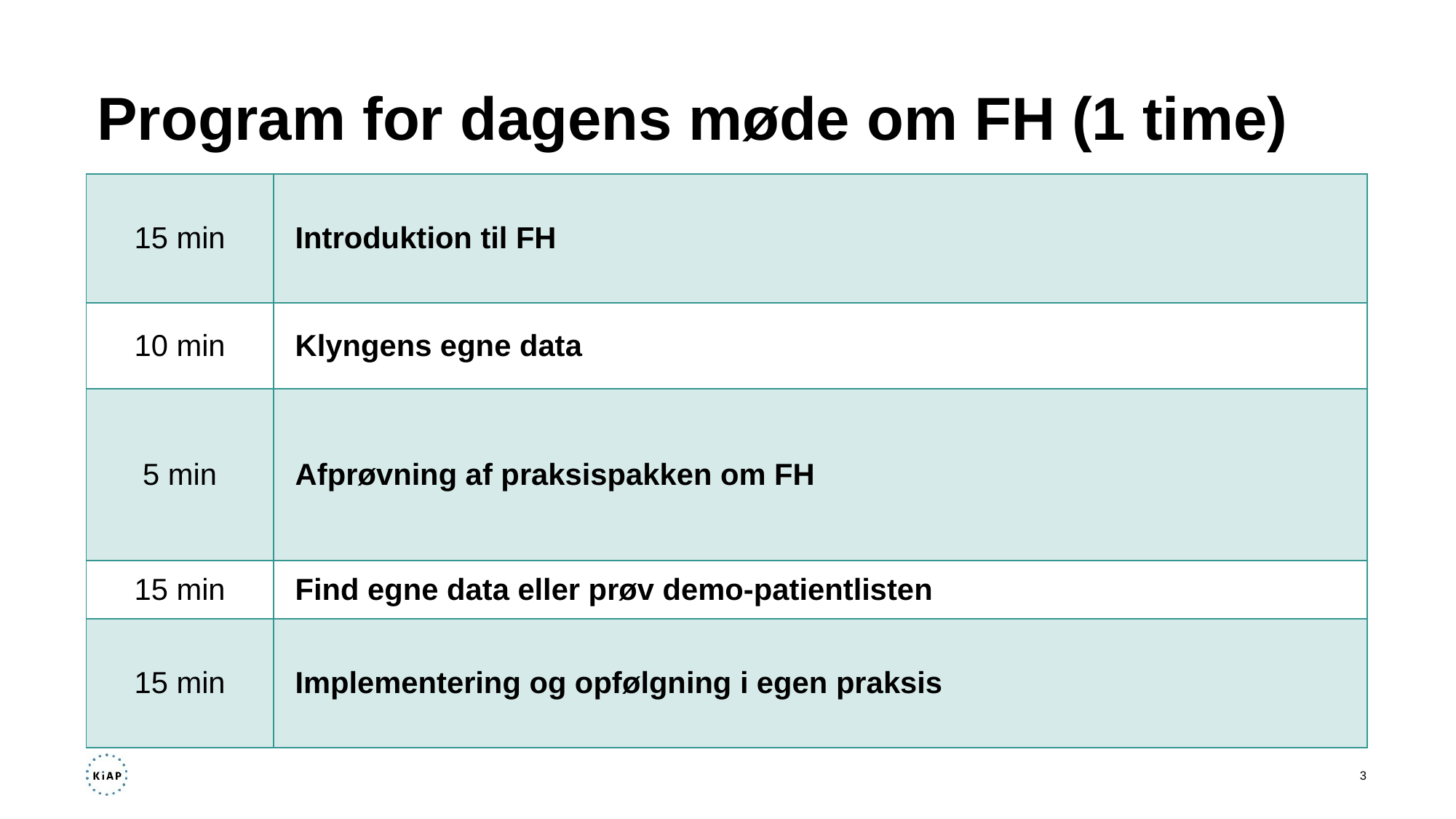

# Program for dagens møde om FH (1 time)
| 15 min | Introduktion til FH |
| --- | --- |
| 10 min | Klyngens egne data |
| 5 min | Afprøvning af praksispakken om FH |
| 15 min | Find egne data eller prøv demo-patientlisten |
| 15 min | Implementering og opfølgning i egen praksis |